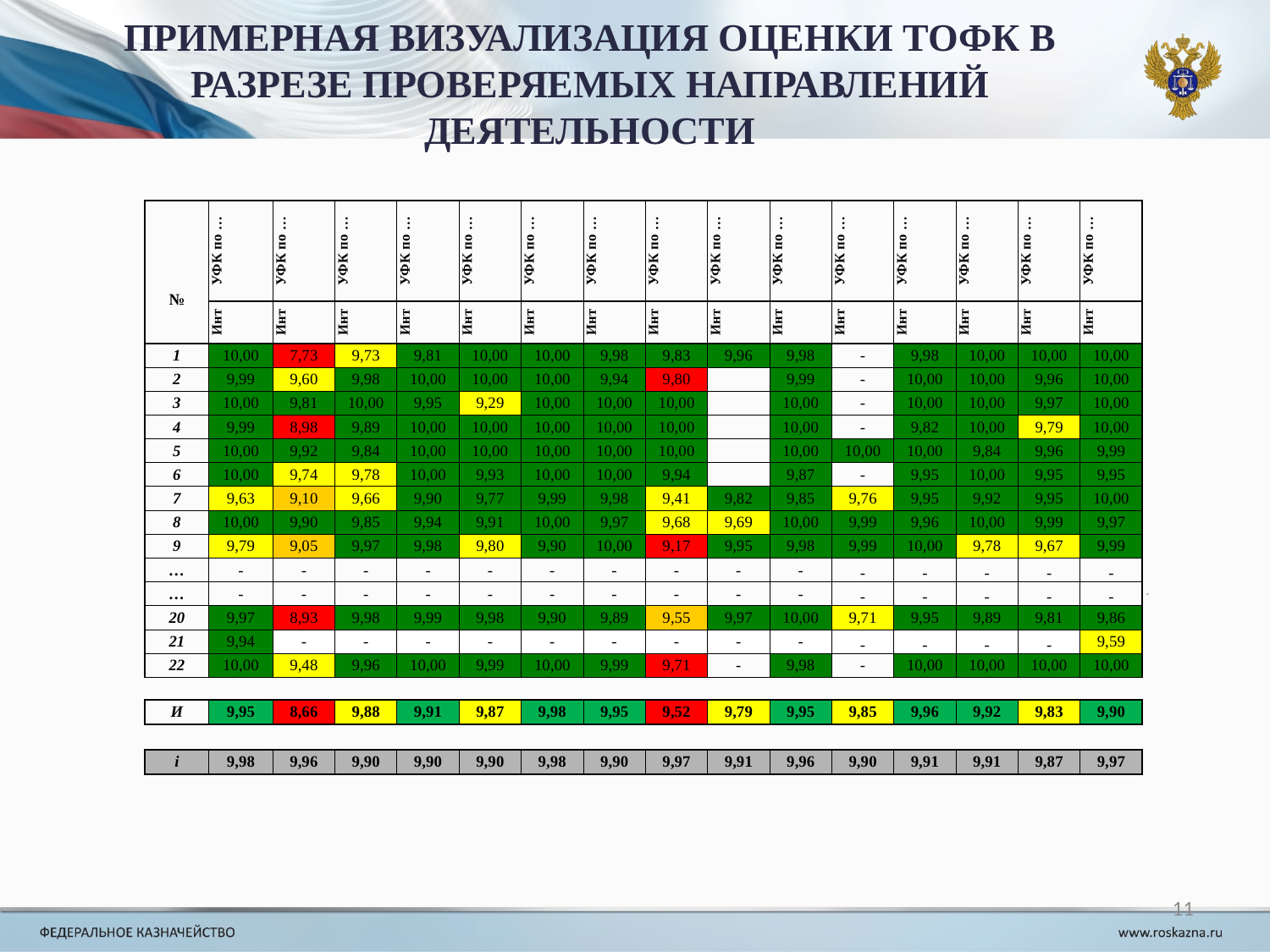

ПРИМЕРНАЯ ВИЗУАЛИЗАЦИЯ ОЦЕНКИ ТОФК В РАЗРЕЗЕ ПРОВЕРЯЕМЫХ НАПРАВЛЕНИЙ ДЕЯТЕЛЬНОСТИ
|  |  |  |  |  |  |  |  |  |  |  |  |  |  |  |  |  |
| --- | --- | --- | --- | --- | --- | --- | --- | --- | --- | --- | --- | --- | --- | --- | --- | --- |
| № | УФК по … | УФК по … | УФК по … | УФК по … | УФК по … | УФК по … | УФК по … | УФК по … | УФК по … | УФК по … | УФК по … | УФК по … | УФК по … | УФК по … | УФК по … |  |
|  | Инт | Инт | Инт | Инт | Инт | Инт | Инт | Инт | Инт | Инт | Инт | Инт | Инт | Инт | Инт |  |
| 1 | 10,00 | 7,73 | 9,73 | 9,81 | 10,00 | 10,00 | 9,98 | 9,83 | 9,96 | 9,98 | - | 9,98 | 10,00 | 10,00 | 10,00 |  |
| 2 | 9,99 | 9,60 | 9,98 | 10,00 | 10,00 | 10,00 | 9,94 | 9,80 |  | 9,99 | - | 10,00 | 10,00 | 9,96 | 10,00 |  |
| 3 | 10,00 | 9,81 | 10,00 | 9,95 | 9,29 | 10,00 | 10,00 | 10,00 |  | 10,00 | - | 10,00 | 10,00 | 9,97 | 10,00 |  |
| 4 | 9,99 | 8,98 | 9,89 | 10,00 | 10,00 | 10,00 | 10,00 | 10,00 |  | 10,00 | - | 9,82 | 10,00 | 9,79 | 10,00 |  |
| 5 | 10,00 | 9,92 | 9,84 | 10,00 | 10,00 | 10,00 | 10,00 | 10,00 |  | 10,00 | 10,00 | 10,00 | 9,84 | 9,96 | 9,99 |  |
| 6 | 10,00 | 9,74 | 9,78 | 10,00 | 9,93 | 10,00 | 10,00 | 9,94 |  | 9,87 | - | 9,95 | 10,00 | 9,95 | 9,95 |  |
| 7 | 9,63 | 9,10 | 9,66 | 9,90 | 9,77 | 9,99 | 9,98 | 9,41 | 9,82 | 9,85 | 9,76 | 9,95 | 9,92 | 9,95 | 10,00 |  |
| 8 | 10,00 | 9,90 | 9,85 | 9,94 | 9,91 | 10,00 | 9,97 | 9,68 | 9,69 | 10,00 | 9,99 | 9,96 | 10,00 | 9,99 | 9,97 |  |
| 9 | 9,79 | 9,05 | 9,97 | 9,98 | 9,80 | 9,90 | 10,00 | 9,17 | 9,95 | 9,98 | 9,99 | 10,00 | 9,78 | 9,67 | 9,99 |  |
| … | - | - | - | - | - | - | - | - | - | - | - | - | - | - | - |  |
| … | - | - | - | - | - | - | - | - | - | - | - | - | - | - | - | - |
| 20 | 9,97 | 8,93 | 9,98 | 9,99 | 9,98 | 9,90 | 9,89 | 9,55 | 9,97 | 10,00 | 9,71 | 9,95 | 9,89 | 9,81 | 9,86 |  |
| 21 | 9,94 | - | - | - | - | - | - | - | - | - | - | - | - | - | 9,59 |  |
| 22 | 10,00 | 9,48 | 9,96 | 10,00 | 9,99 | 10,00 | 9,99 | 9,71 | - | 9,98 | - | 10,00 | 10,00 | 10,00 | 10,00 |  |
|  |  |  |  |  |  |  |  |  |  |  |  |  |  |  |  |  |
| И | 9,95 | 8,66 | 9,88 | 9,91 | 9,87 | 9,98 | 9,95 | 9,52 | 9,79 | 9,95 | 9,85 | 9,96 | 9,92 | 9,83 | 9,90 |  |
|  |  |  |  |  |  |  |  |  |  |  |  |  |  |  |  |  |
| i | 9,98 | 9,96 | 9,90 | 9,90 | 9,90 | 9,98 | 9,90 | 9,97 | 9,91 | 9,96 | 9,90 | 9,91 | 9,91 | 9,87 | 9,97 |  |
|  |  |  |  |  |  |  |  |  |  |  |  |  |  |  |  |  |
11